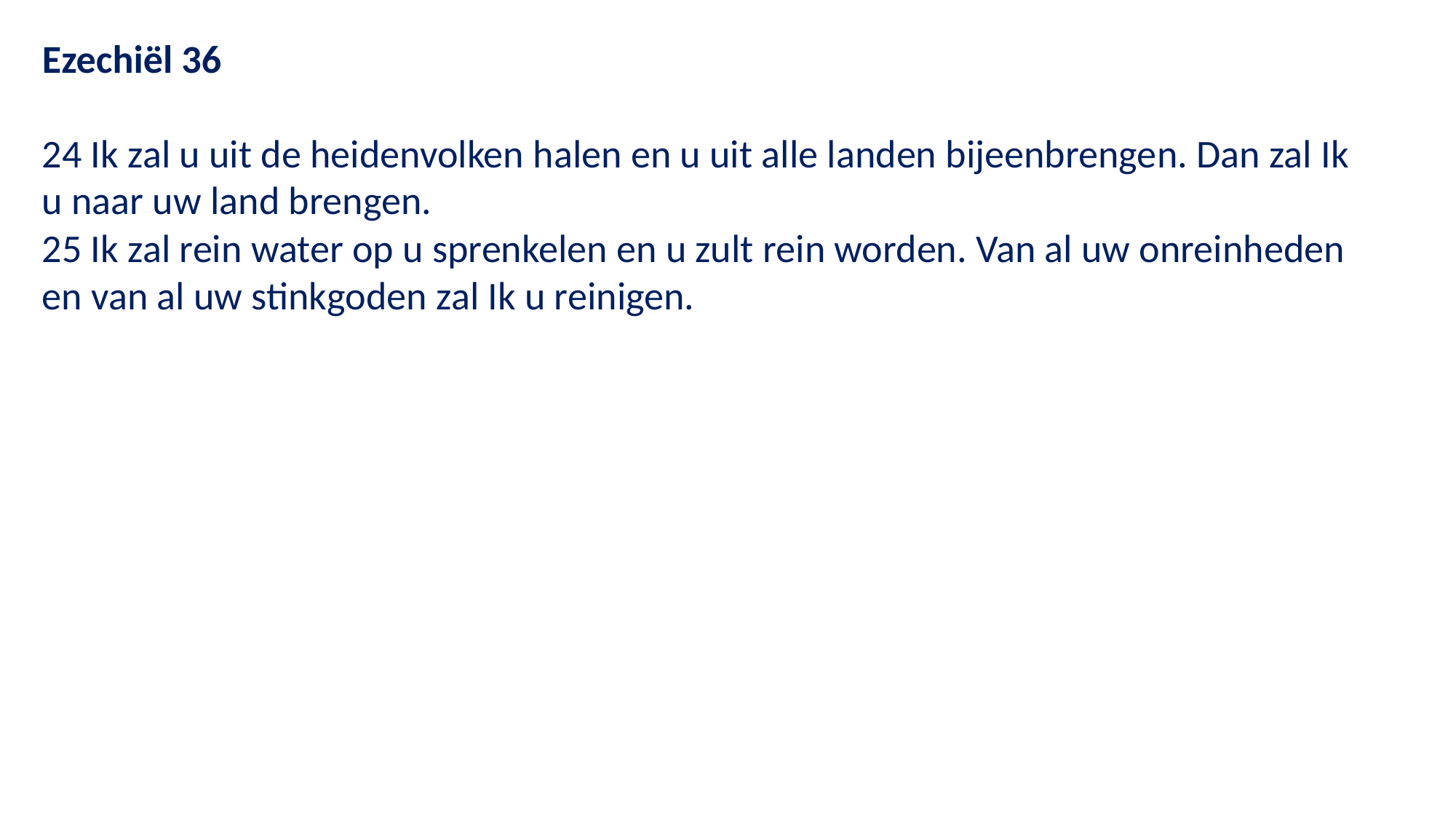

Ezechiël 36

24 Ik zal u uit de heidenvolken halen en u uit alle landen bijeenbrengen. Dan zal Ik u naar uw land brengen.
25 Ik zal rein water op u sprenkelen en u zult rein worden. Van al uw onreinheden en van al uw stinkgoden zal Ik u reinigen.